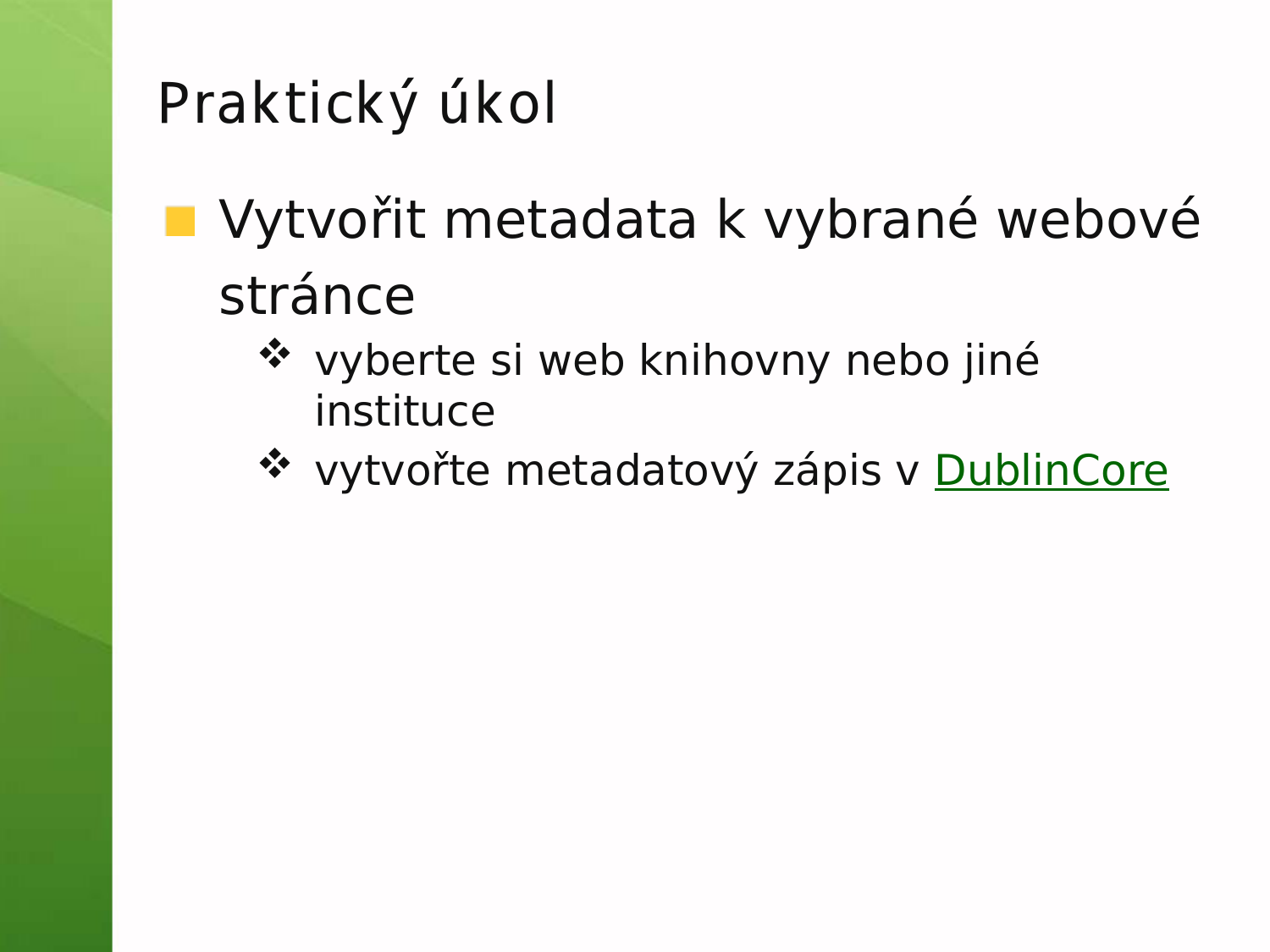

# Praktický úkol
Vytvořit metadata k vybrané webové stránce
vyberte si web knihovny nebo jiné instituce
vytvořte metadatový zápis v DublinCore